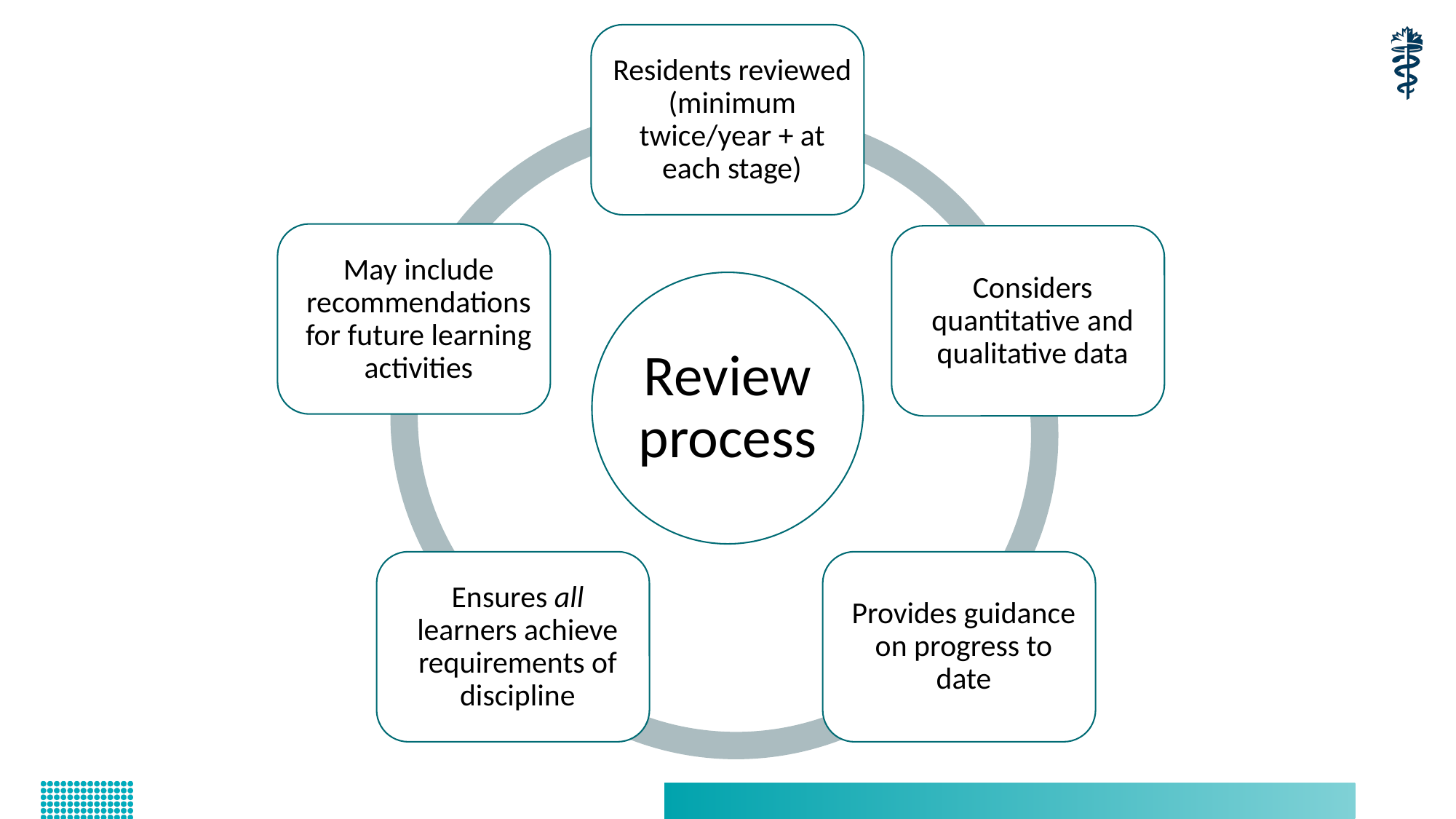

Review process
Residents reviewed (minimum twice/year + at each stage)
Considers quantitative and qualitative data
Provides guidance on progress to date
Ensures all learners achieve requirements of discipline
May include recommendations for future learning activities